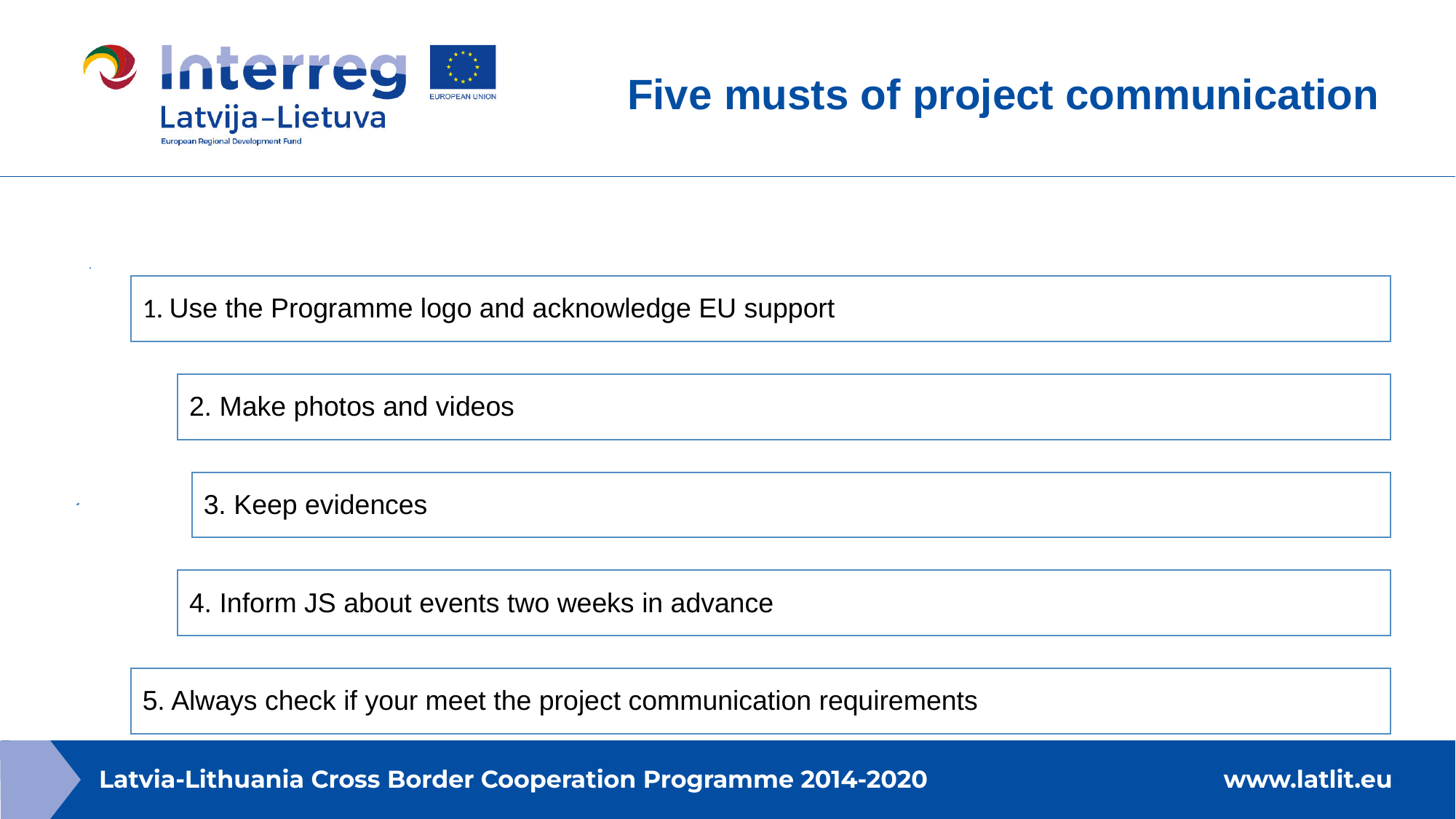

Five musts of project communication
2. Make photos and videos
4. Inform JS about events two weeks in advance
5. Always check if your meet the project communication requirements
3. Keep evidences
1. Use the Programme logo and acknowledge EU support